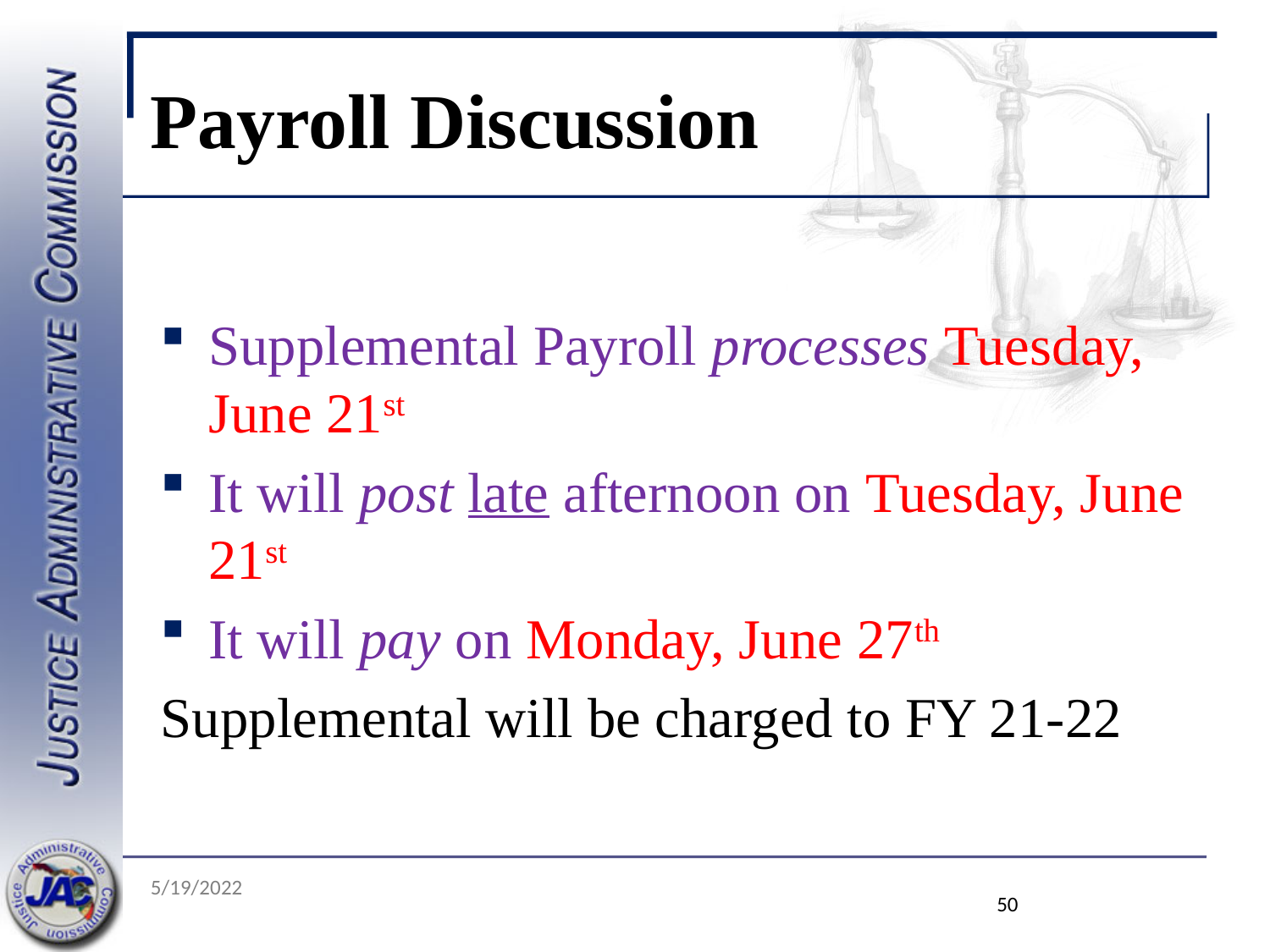

# Payroll Discussion
Supplemental Payroll processes Tuesday, June 21st
It will post late afternoon on Tuesday, June 21st
It will pay on Monday, June 27th
Supplemental will be charged to FY 21-22

5/19/2022
50